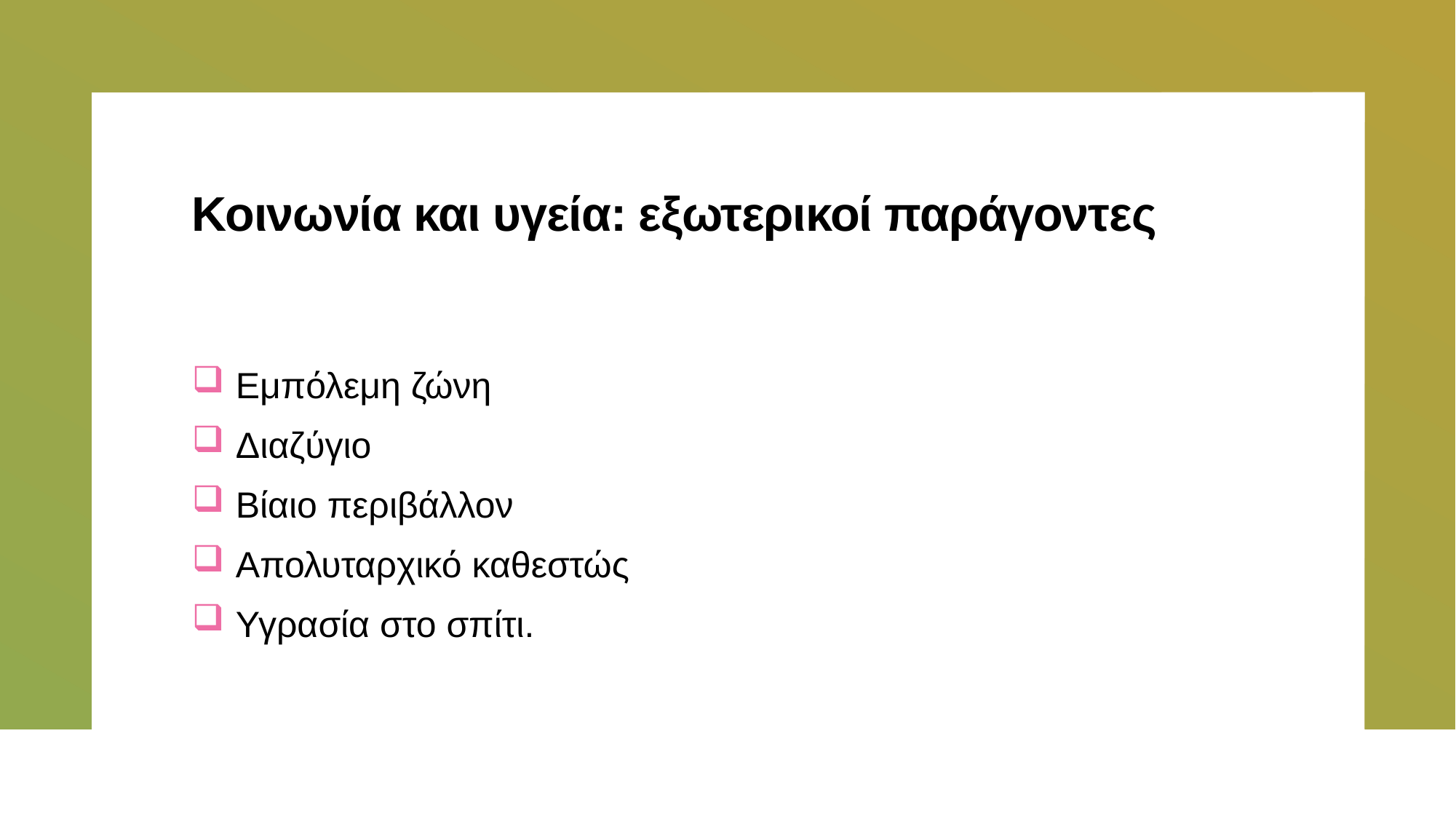

# Κοινωνία και υγεία: εξωτερικοί παράγοντες
Εμπόλεμη ζώνη
Διαζύγιο
Βίαιο περιβάλλον
Απολυταρχικό καθεστώς
Υγρασία στο σπίτι.